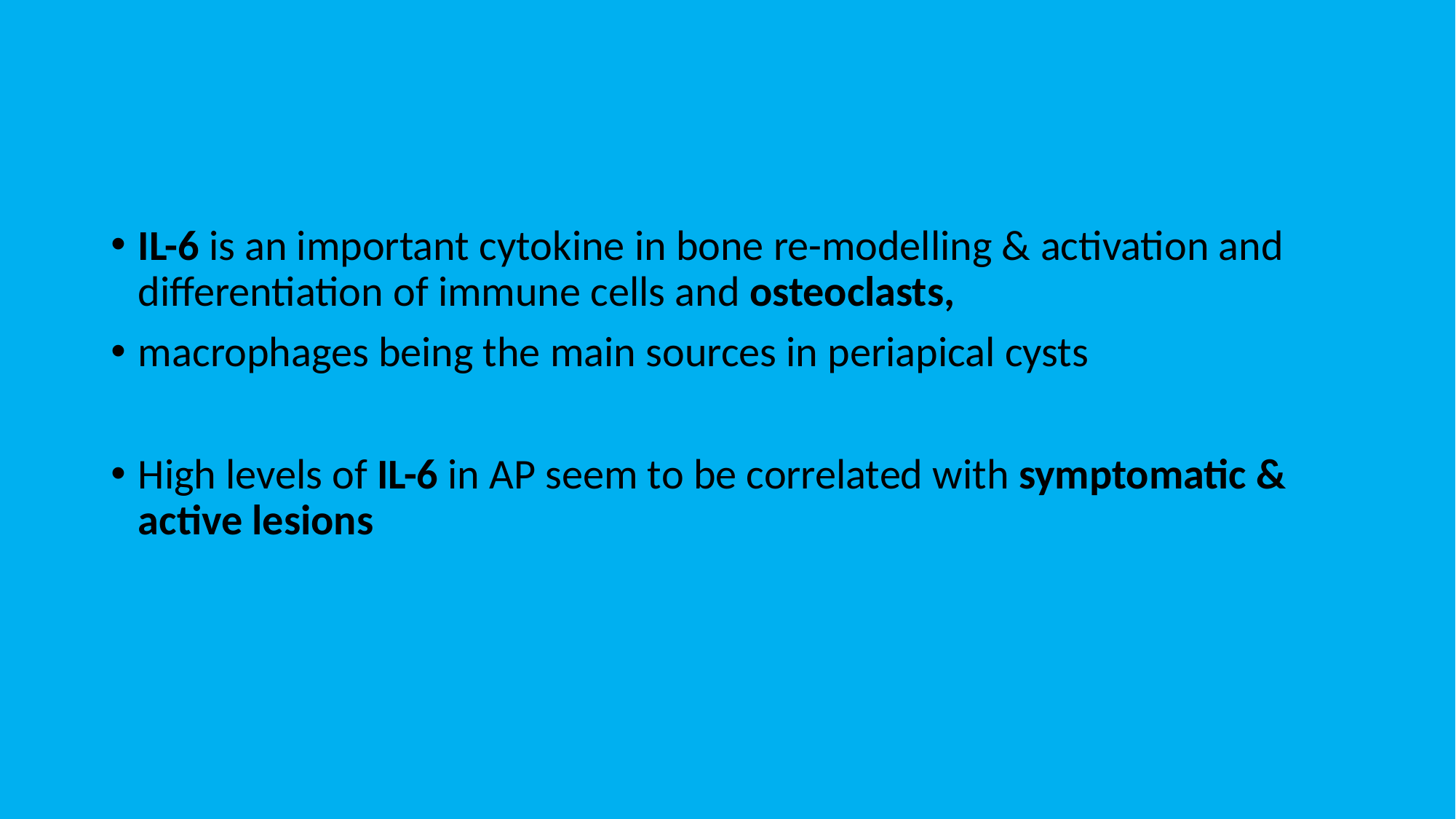

#
IL-6 is an important cytokine in bone re-modelling & activation and differentiation of immune cells and osteoclasts,
macrophages being the main sources in periapical cysts

High levels of IL-6 in AP seem to be correlated with symptomatic & active lesions